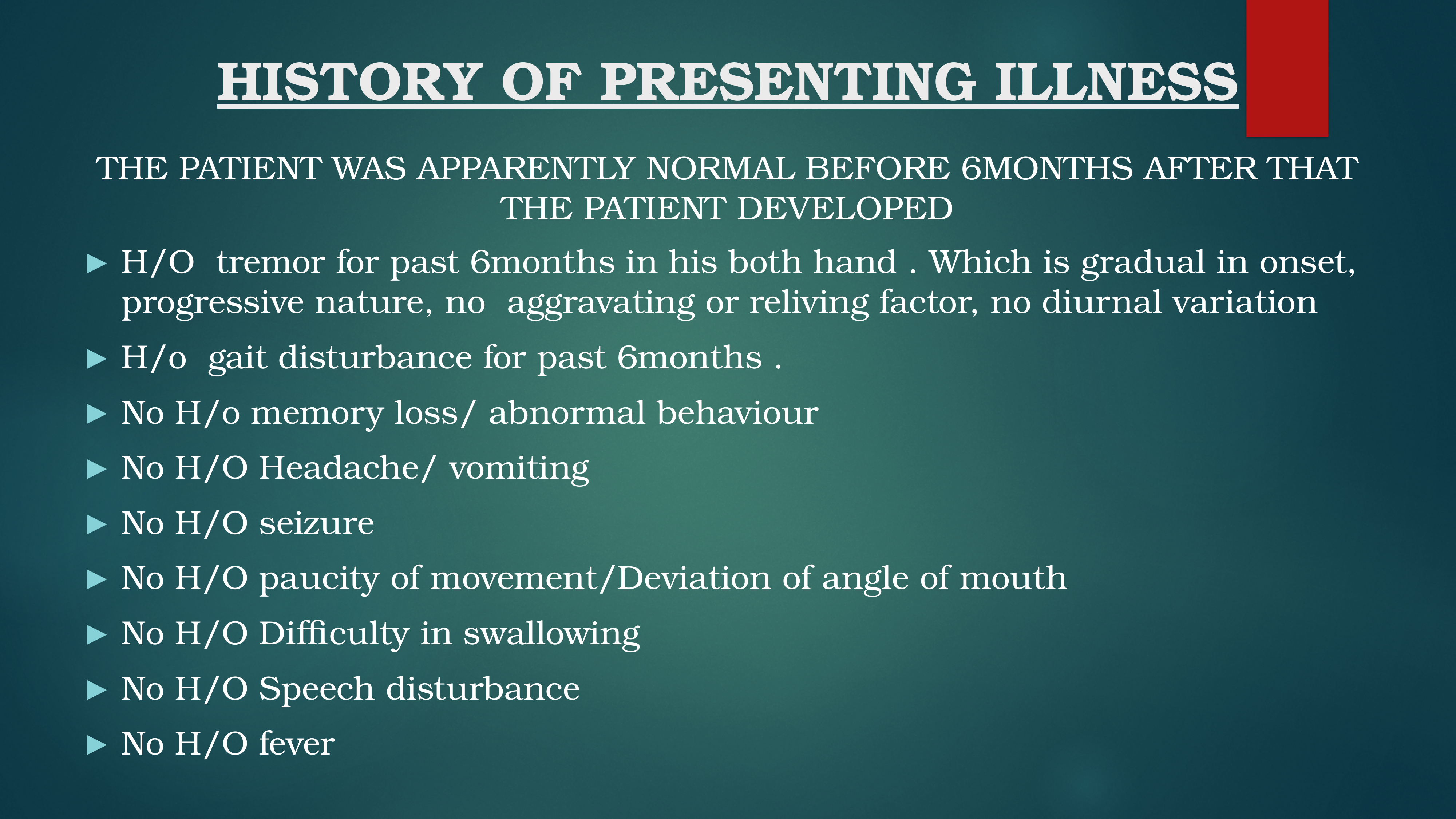

HISTORY OF PRESENTING ILLNESS
# THE PATIENT WAS APPARENTLY NORMAL BEFORE 6MONTHS AFTER THAT THE PATIENT DEVELOPED
H/O  tremor for past 6months in his both hand . Which is gradual in onset, progressive nature, no  aggravating or reliving factor, no diurnal variation
H/o  gait disturbance for past 6months .
No H/o memory loss/ abnormal behaviour
No H/O Headache/ vomiting
No H/O seizure
No H/O paucity of movement/Deviation of angle of mouth
No H/O Difficulty in swallowing
No H/O Speech disturbance
No H/O fever